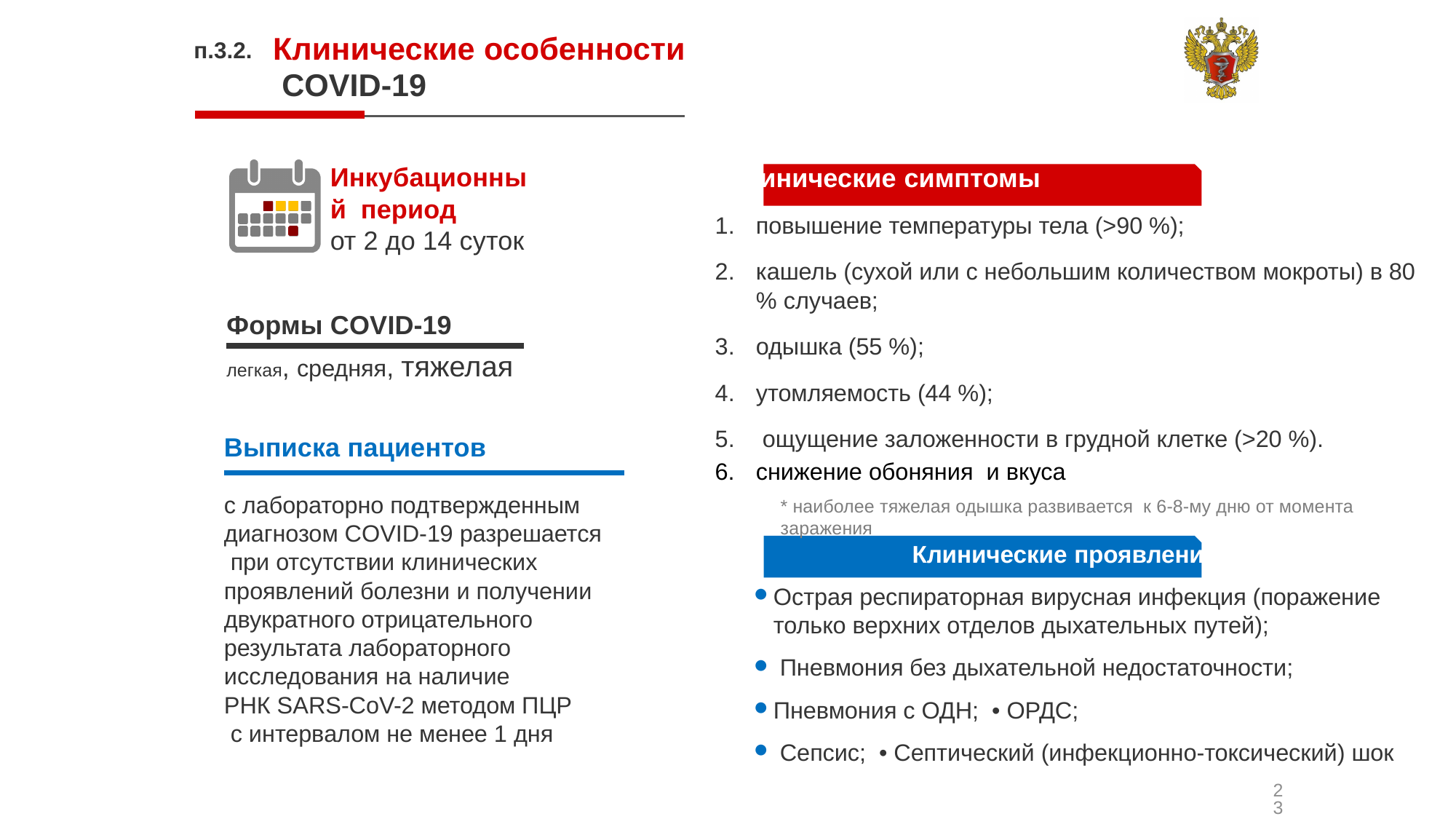

# п.3.2.	Клинические особенности  COVID-19

Инкубационный  период
от 2 до 14 суток

Формы COVID-19
легкая, средняя, тяжелая

Выписка пациентов

с лабораторно подтвержденным  диагнозом COVID-19 разрешается  при отсутствии клинических  проявлений болезни и получении  двукратного отрицательного  результата лабораторного  исследования на наличие
РНК SARS-CoV-2 методом ПЦР  с интервалом не менее 1 дня
Клинические симптомы
повышение температуры тела (>90 %);
кашель (сухой или с небольшим количеством мокроты) в 80 % случаев;
одышка (55 %);
утомляемость (44 %);
 ощущение заложенности в грудной клетке (>20 %).
снижение обоняния  и вкуса
* наиболее тяжелая одышка развивается  к 6-8-му дню от момента заражения
Клинические проявления
Острая респираторная вирусная инфекция (поражение только верхних отделов дыхательных путей);
 Пневмония без дыхательной недостаточности;
Пневмония с ОДН;  • ОРДС;
 Сепсис;  • Септический (инфекционно-токсический) шок

23